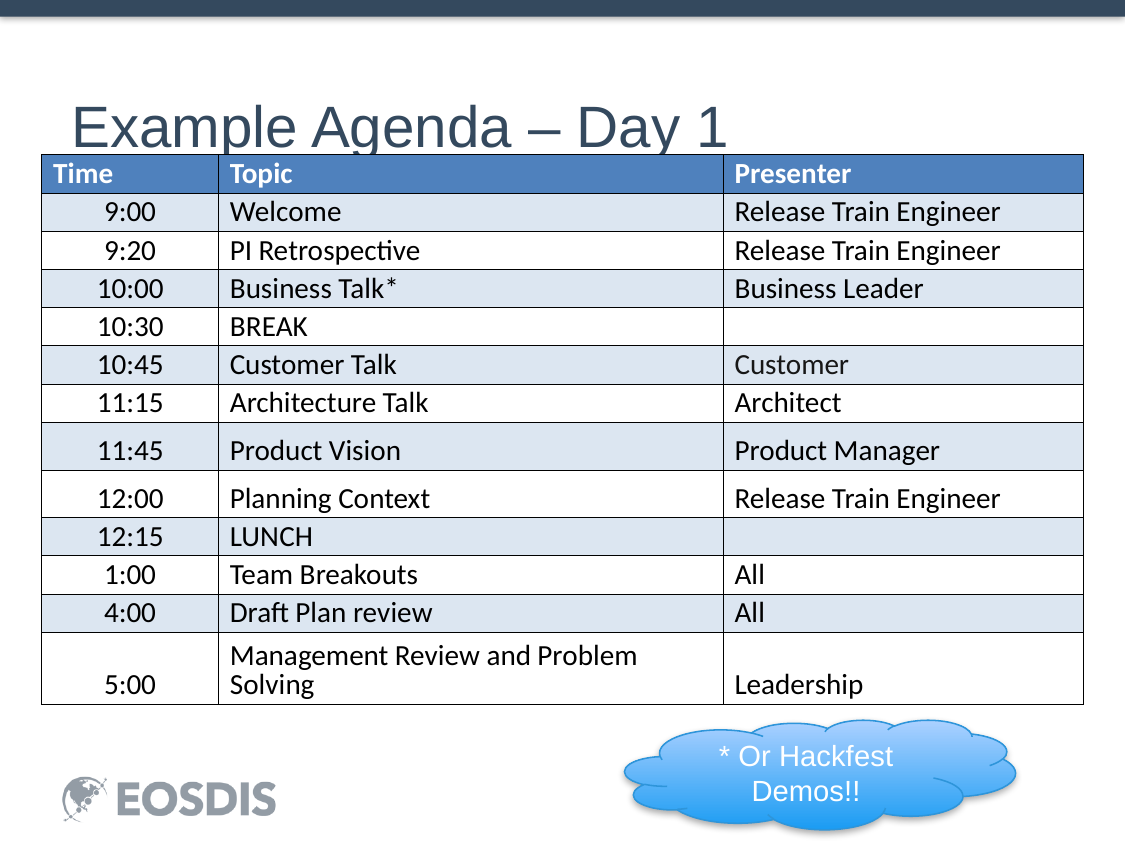

# Example Agenda – Day 1
| Time | Topic | Presenter |
| --- | --- | --- |
| 9:00 | Welcome | Release Train Engineer |
| 9:20 | PI Retrospective | Release Train Engineer |
| 10:00 | Business Talk\* | Business Leader |
| 10:30 | BREAK |  |
| 10:45 | Customer Talk | Customer |
| 11:15 | Architecture Talk | Architect |
| 11:45 | Product Vision | Product Manager |
| 12:00 | Planning Context | Release Train Engineer |
| 12:15 | LUNCH |  |
| 1:00 | Team Breakouts | All |
| 4:00 | Draft Plan review | All |
| 5:00 | Management Review and Problem Solving | Leadership |
* Or Hackfest Demos!!